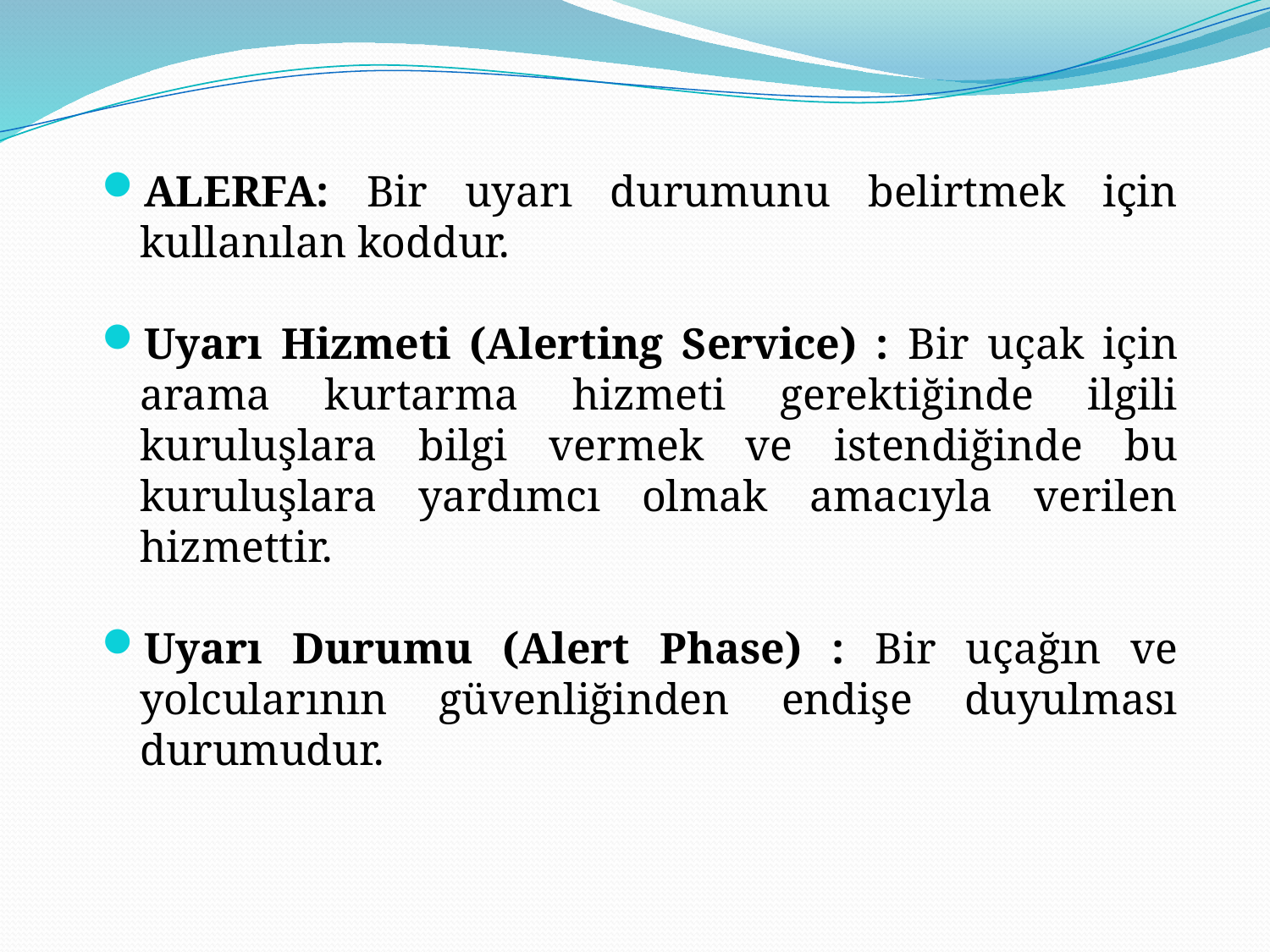

ALERFA: Bir uyarı durumunu belirtmek için kullanılan koddur.

Uyarı Hizmeti (Alerting Service) : Bir uçak için arama kurtarma hizmeti gerektiğinde ilgili kuruluşlara bilgi vermek ve istendiğinde bu kuruluşlara yardımcı olmak amacıyla verilen hizmettir.

Uyarı Durumu (Alert Phase) : Bir uçağın ve yolcularının güvenliğinden endişe duyulması durumudur.